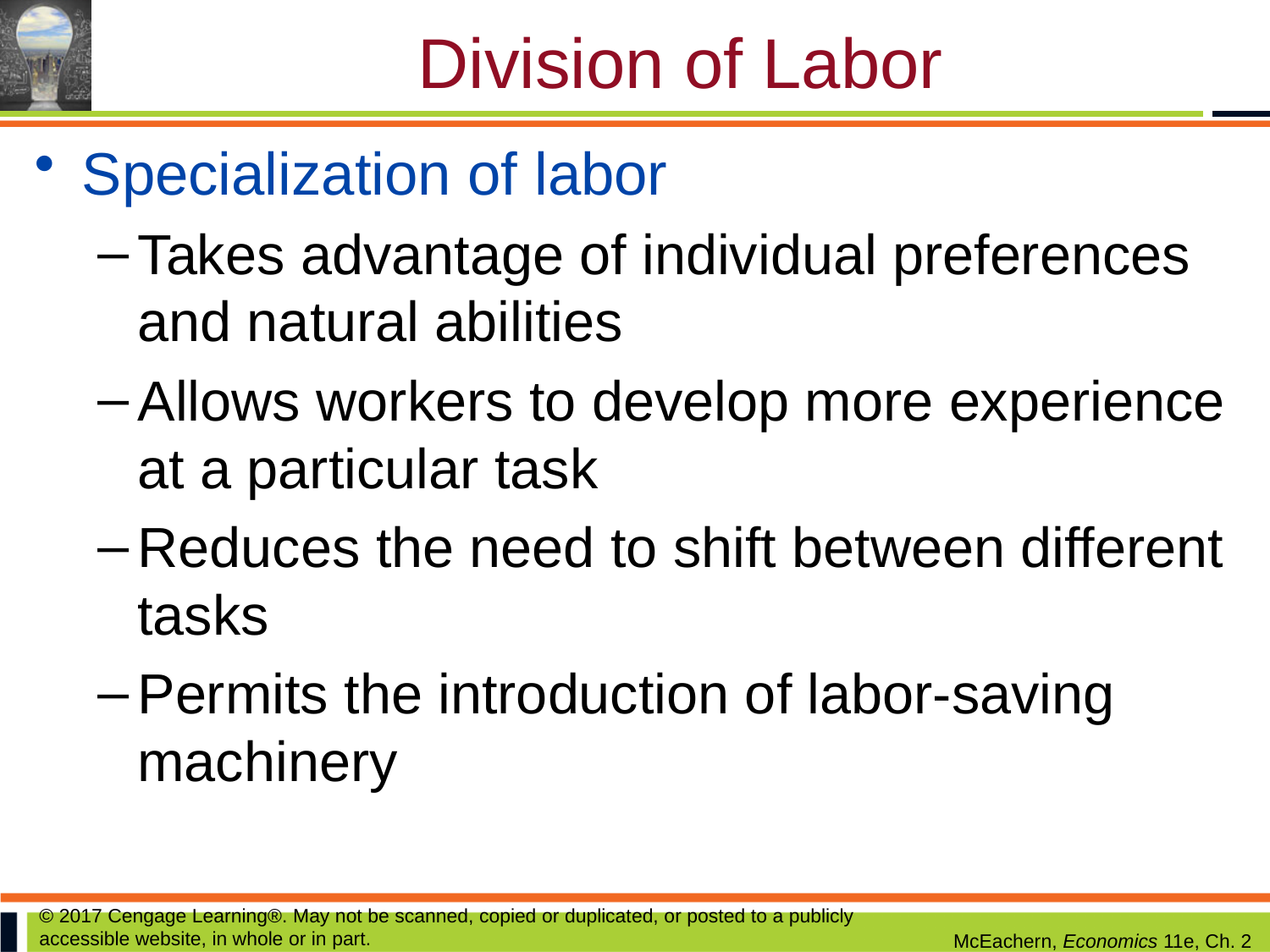

# Division of Labor
Specialization of labor
Takes advantage of individual preferences and natural abilities
Allows workers to develop more experience at a particular task
Reduces the need to shift between different tasks
Permits the introduction of labor-saving machinery

© 2017 Cengage Learning®. May not be scanned, copied or duplicated, or posted to a publicly accessible website, in whole or in part.